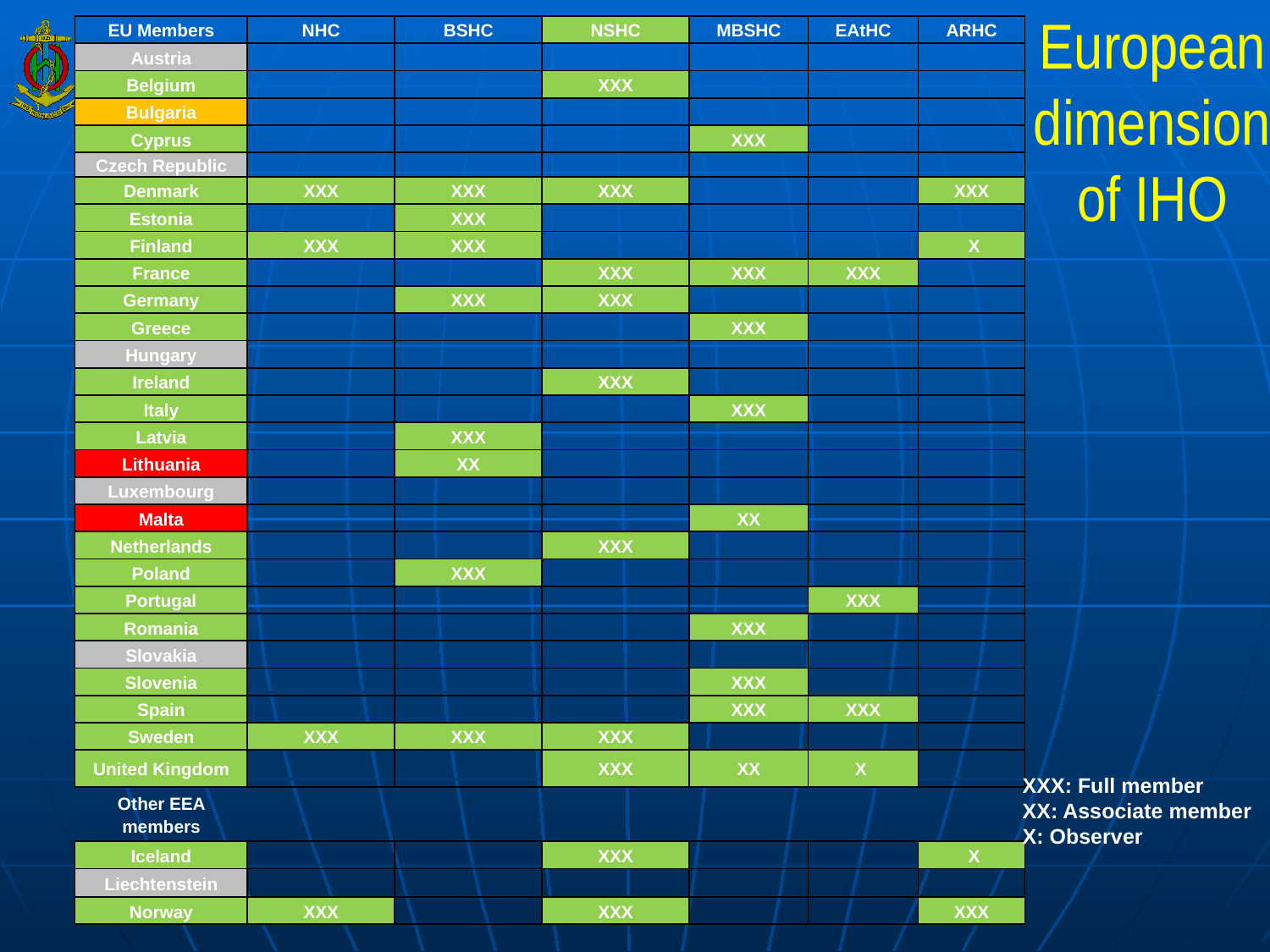

| EU Members | NHC | BSHC | NSHC | MBSHC | EAtHC | ARHC |
| --- | --- | --- | --- | --- | --- | --- |
| Austria |  |  |  |  |  |  |
| Belgium |  |  | XXX |  |  |  |
| Bulgaria |  |  |  |  |  |  |
| Cyprus |  |  |  | XXX |  |  |
| Czech Republic |  |  |  |  |  |  |
| Denmark | XXX | XXX | XXX |  |  | XXX |
| Estonia |  | XXX |  |  |  |  |
| Finland | XXX | XXX |  |  |  | X |
| France |  |  | XXX | XXX | XXX |  |
| Germany |  | XXX | XXX |  |  |  |
| Greece |  |  |  | XXX |  |  |
| Hungary |  |  |  |  |  |  |
| Ireland |  |  | XXX |  |  |  |
| Italy |  |  |  | XXX |  |  |
| Latvia |  | XXX |  |  |  |  |
| Lithuania |  | XX |  |  |  |  |
| Luxembourg |  |  |  |  |  |  |
| Malta |  |  |  | XX |  |  |
| Netherlands |  |  | XXX |  |  |  |
| Poland |  | XXX |  |  |  |  |
| Portugal |  |  |  |  | XXX |  |
| Romania |  |  |  | XXX |  |  |
| Slovakia |  |  |  |  |  |  |
| Slovenia |  |  |  | XXX |  |  |
| Spain |  |  |  | XXX | XXX |  |
| Sweden | XXX | XXX | XXX |  |  |  |
| United Kingdom |  |  | XXX | XX | X |  |
| Other EEA members |  |  |  |  |  |  |
| Iceland |  |  | XXX |  |  | X |
| Liechtenstein |  |  |  |  |  |  |
| Norway | XXX |  | XXX |  |  | XXX |
# European dimension of IHO
XXX: Full member
XX: Associate member
X: Observer